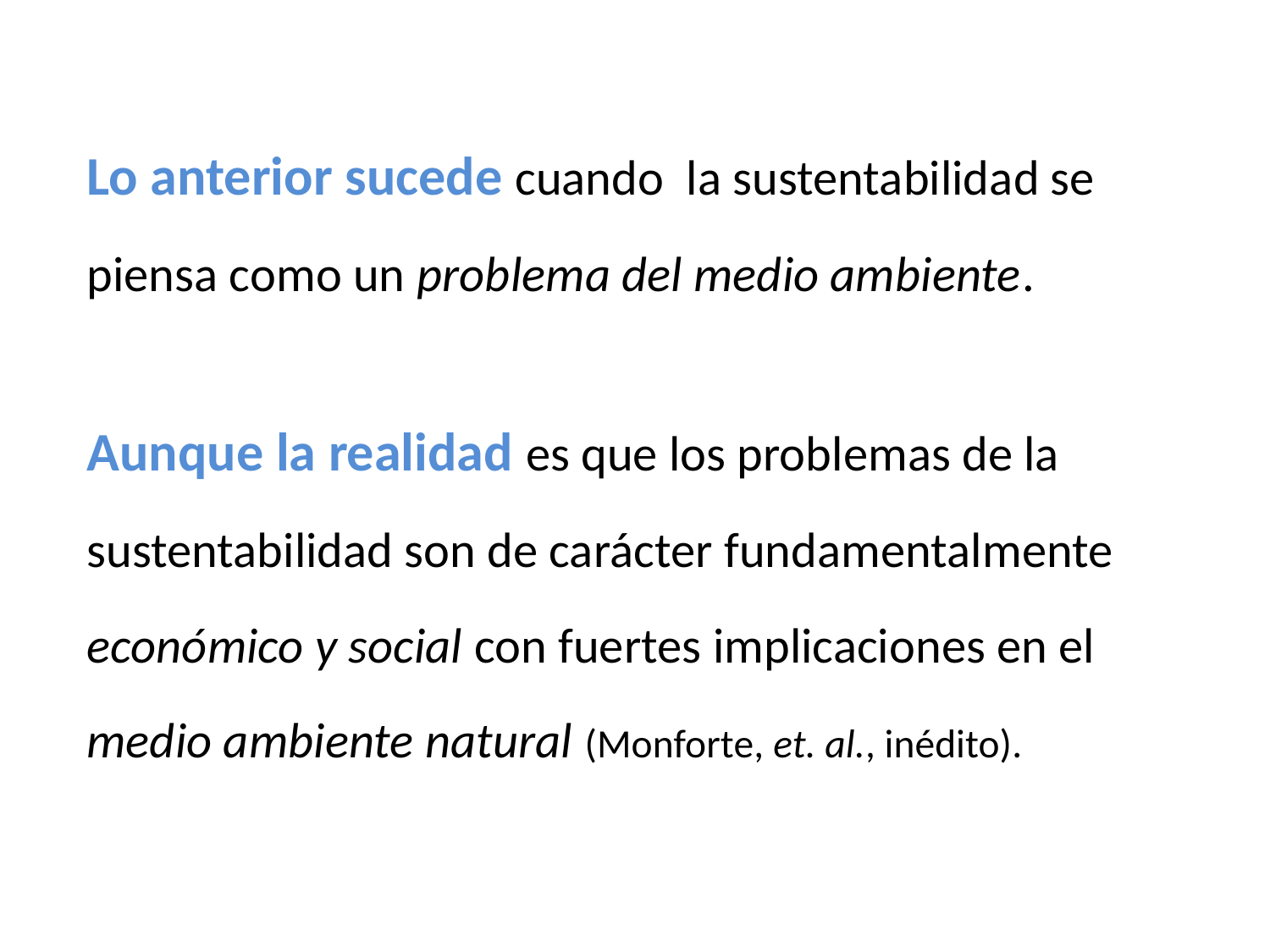

#
Lo anterior sucede cuando  la sustentabilidad se piensa como un problema del medio ambiente.

Aunque la realidad es que los problemas de la sustentabilidad son de carácter fundamentalmente económico y social con fuertes implicaciones en el medio ambiente natural (Monforte, et. al., inédito).